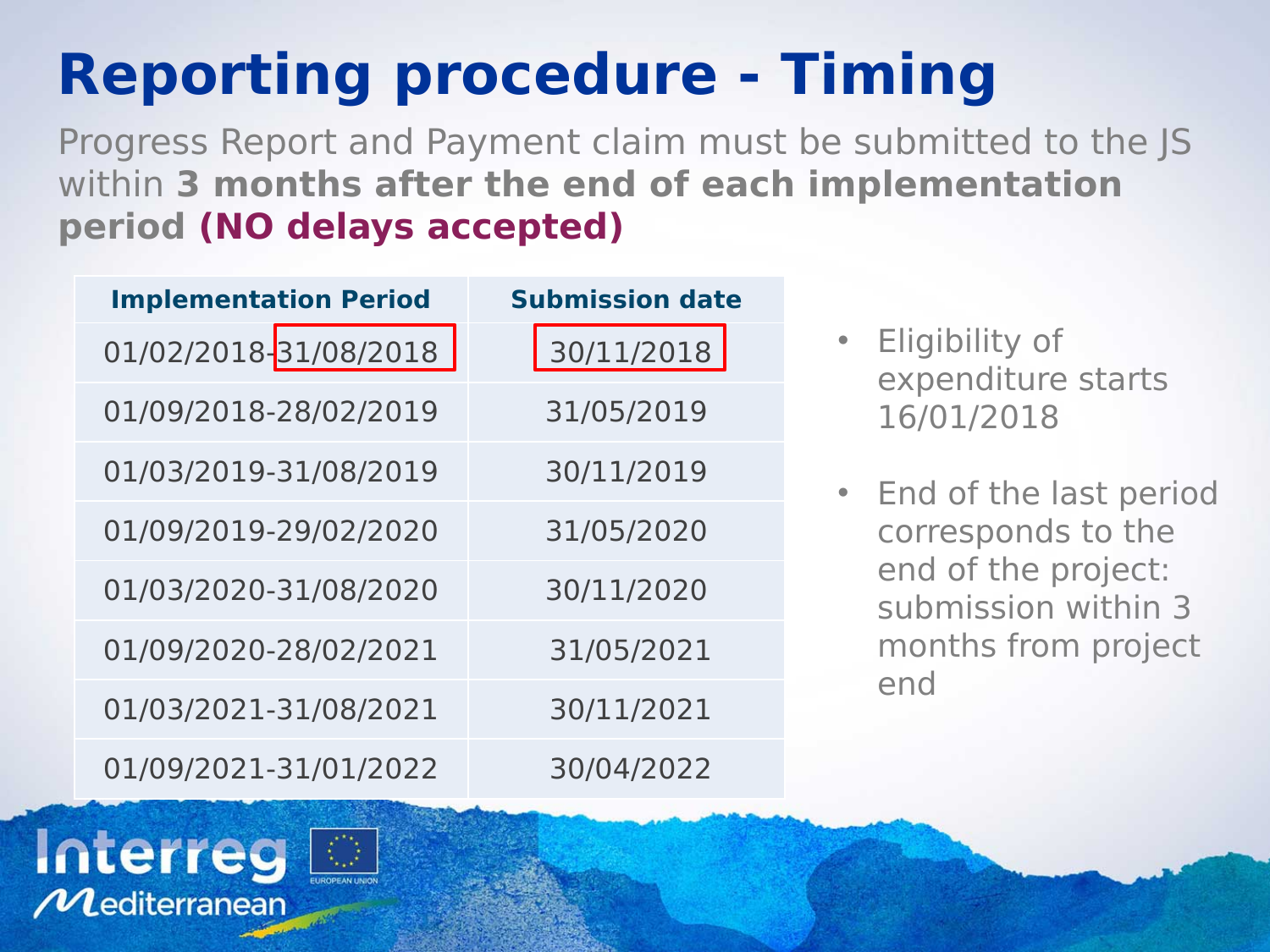

Reporting procedure - Timing
Progress Report and Payment claim must be submitted to the JS within 3 months after the end of each implementation period (NO delays accepted)

Eligibility of expenditure starts 16/01/2018

End of the last period  corresponds to the end of the project: submission within 3 months from project end
| Implementation Period | Submission date |
| --- | --- |
| 01/02/2018-31/08/2018 | 30/11/2018 |
| 01/09/2018-28/02/2019 | 31/05/2019 |
| 01/03/2019-31/08/2019 | 30/11/2019 |
| 01/09/2019-29/02/2020 | 31/05/2020 |
| 01/03/2020-31/08/2020 | 30/11/2020 |
| 01/09/2020-28/02/2021 | 31/05/2021 |
| 01/03/2021-31/08/2021 | 30/11/2021 |
| 01/09/2021-31/01/2022 | 30/04/2022 |